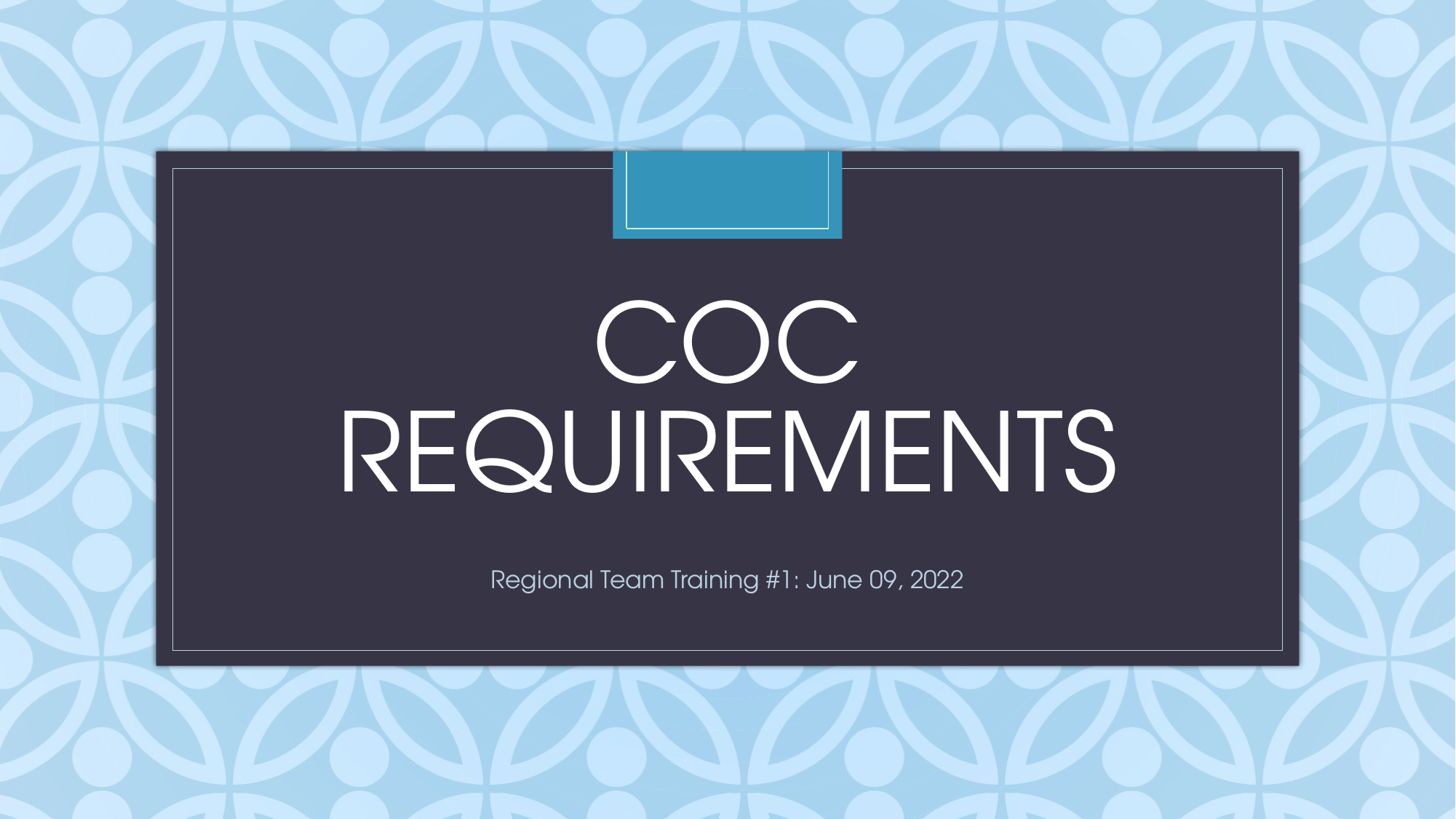

# COC REQUIREMENTS
Regional Team Training #1: June 09, 2022